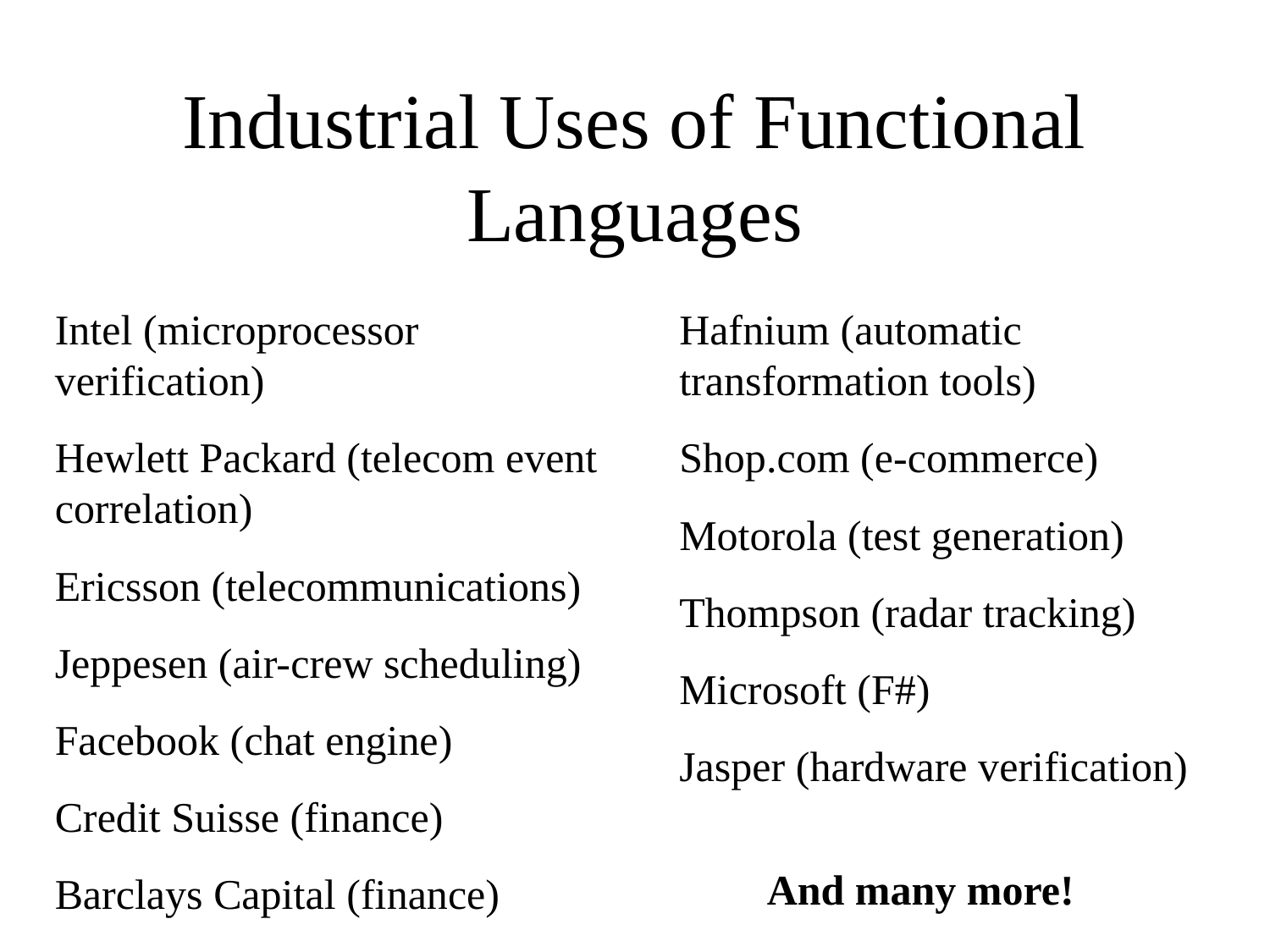

Industrial Uses of Functional Languages
Intel (microprocessor verification)
Hewlett Packard (telecom event correlation)
Ericsson (telecommunications)
Jeppesen (air-crew scheduling)
Facebook (chat engine)
Credit Suisse (finance)
Barclays Capital (finance)
Hafnium (automatic transformation tools)
Shop.com (e-commerce)
Motorola (test generation)
Thompson (radar tracking)
Microsoft (F#)
Jasper (hardware verification)
And many more!